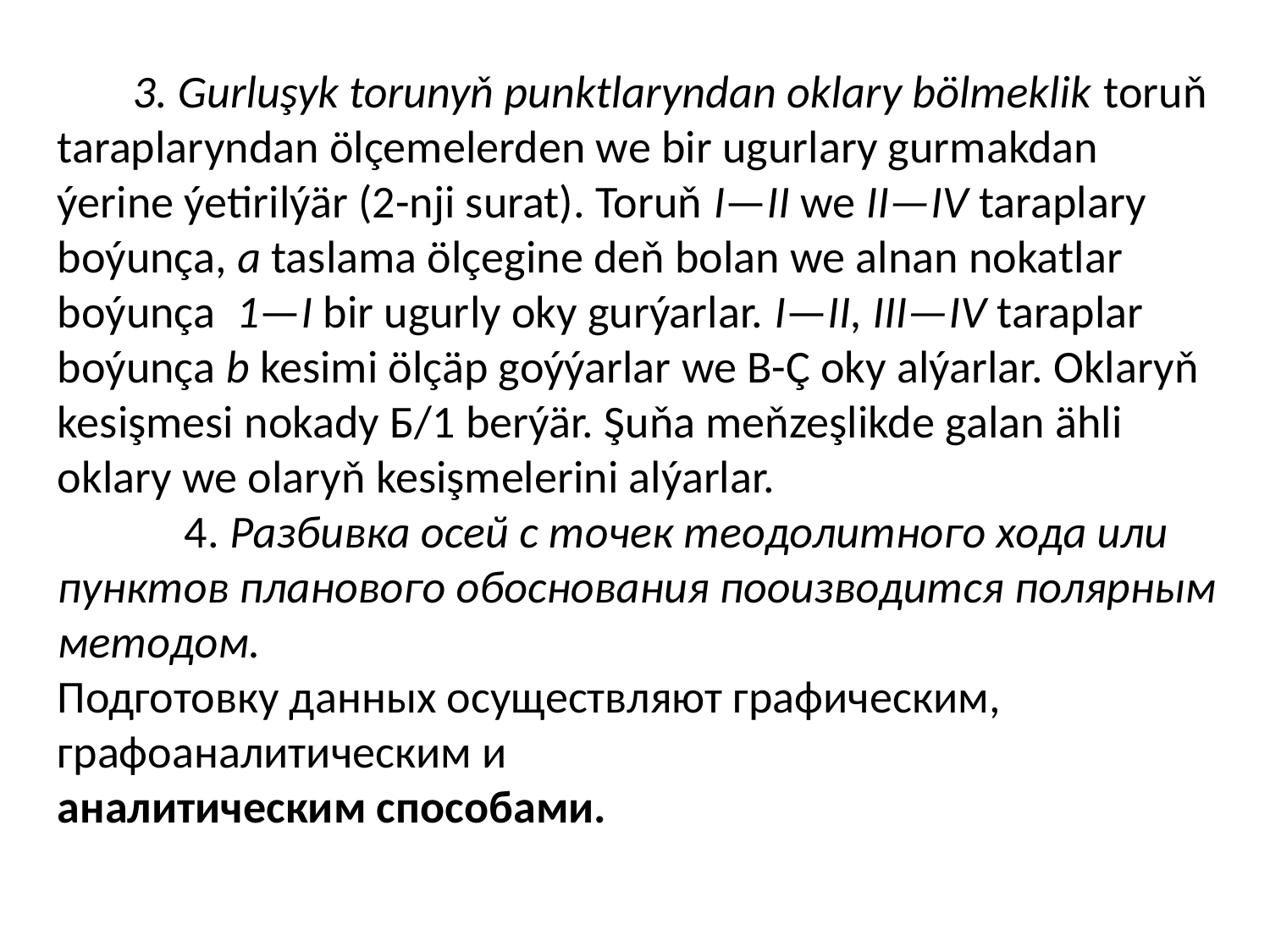

3. Gurluşyk torunyň punktlaryndan oklary bölmeklik toruň taraplaryndan ölçemelerden we bir ugurlary gurmakdan ýerine ýetirilýär (2-nji surat). Toruň I—II we II—IV taraplary boýunça, a taslama ölçegine deň bolan we alnan nokatlar boýunça  1—I bir ugurly oky gurýarlar. I—II, III—IV taraplar boýunça b kesimi ölçäp goýýarlar we B-Ç oky alýarlar. Oklaryň kesişmesi nokady Б/1 berýär. Şuňa meňzeşlikde galan ähli oklary we olaryň kesişmelerini alýarlar.
	4. Разбивка осей с точек теодолитного хода или пунктов планового обоснования пооизводится полярным методом.
Подготовку данных осуществляют графическим, графоаналитическим и
аналитическим способами.